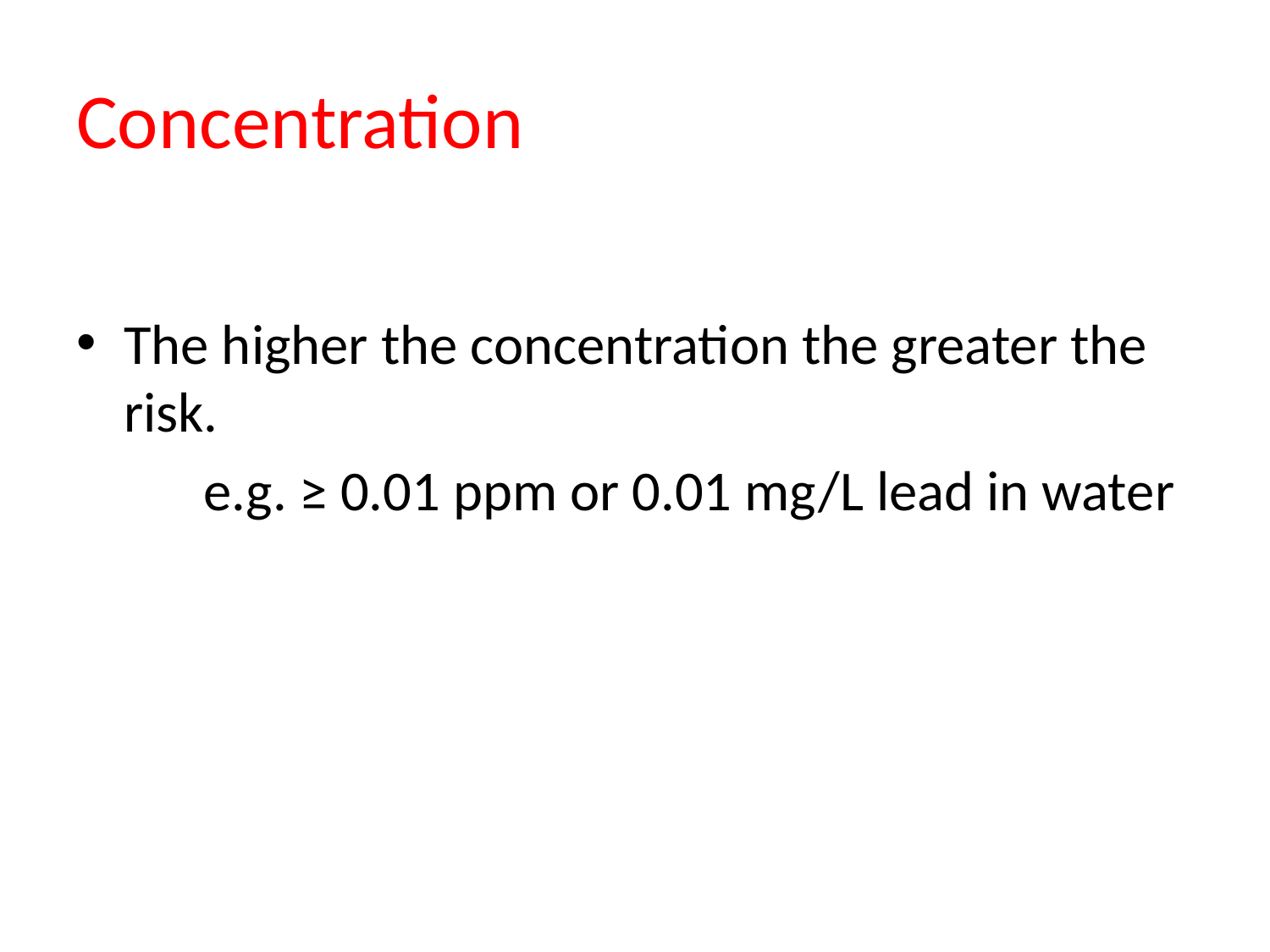

# Concentration

The higher the concentration the greater the risk.
	e.g. ≥ 0.01 ppm or 0.01 mg/L lead in water